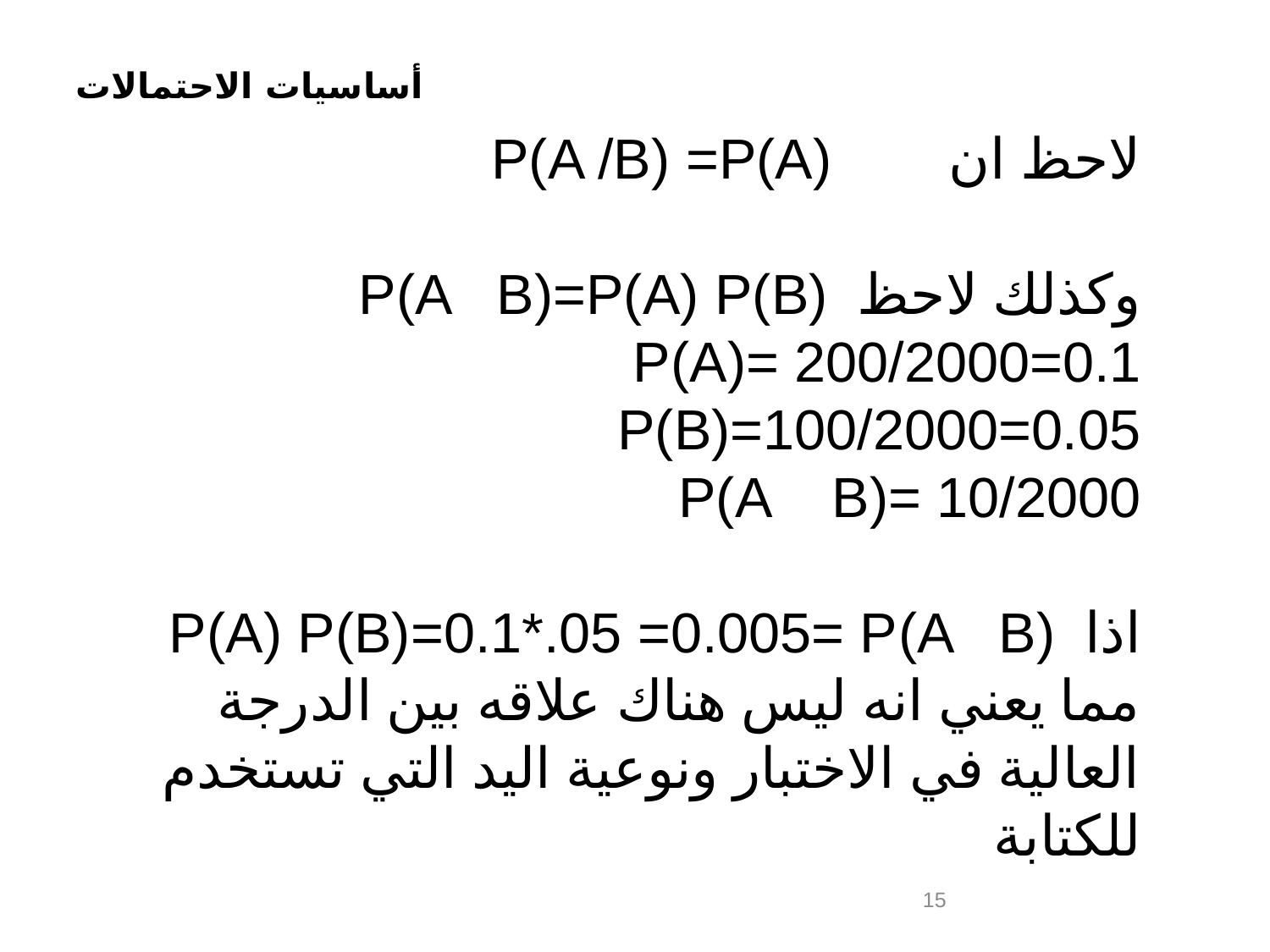

لاحظ ان        P(A /B) =P(A)

وكذلك لاحظ  P(A   B)=P(A) P(B)
P(A)= 200/2000=0.1
P(B)=100/2000=0.05
P(A    B)= 10/2000

اذا  P(A) P(B)=0.1*.05 =0.005= P(A   B)
مما يعني انه ليس هناك علاقه بين الدرجة العالية في الاختبار ونوعية اليد التي تستخدم للكتابة

15